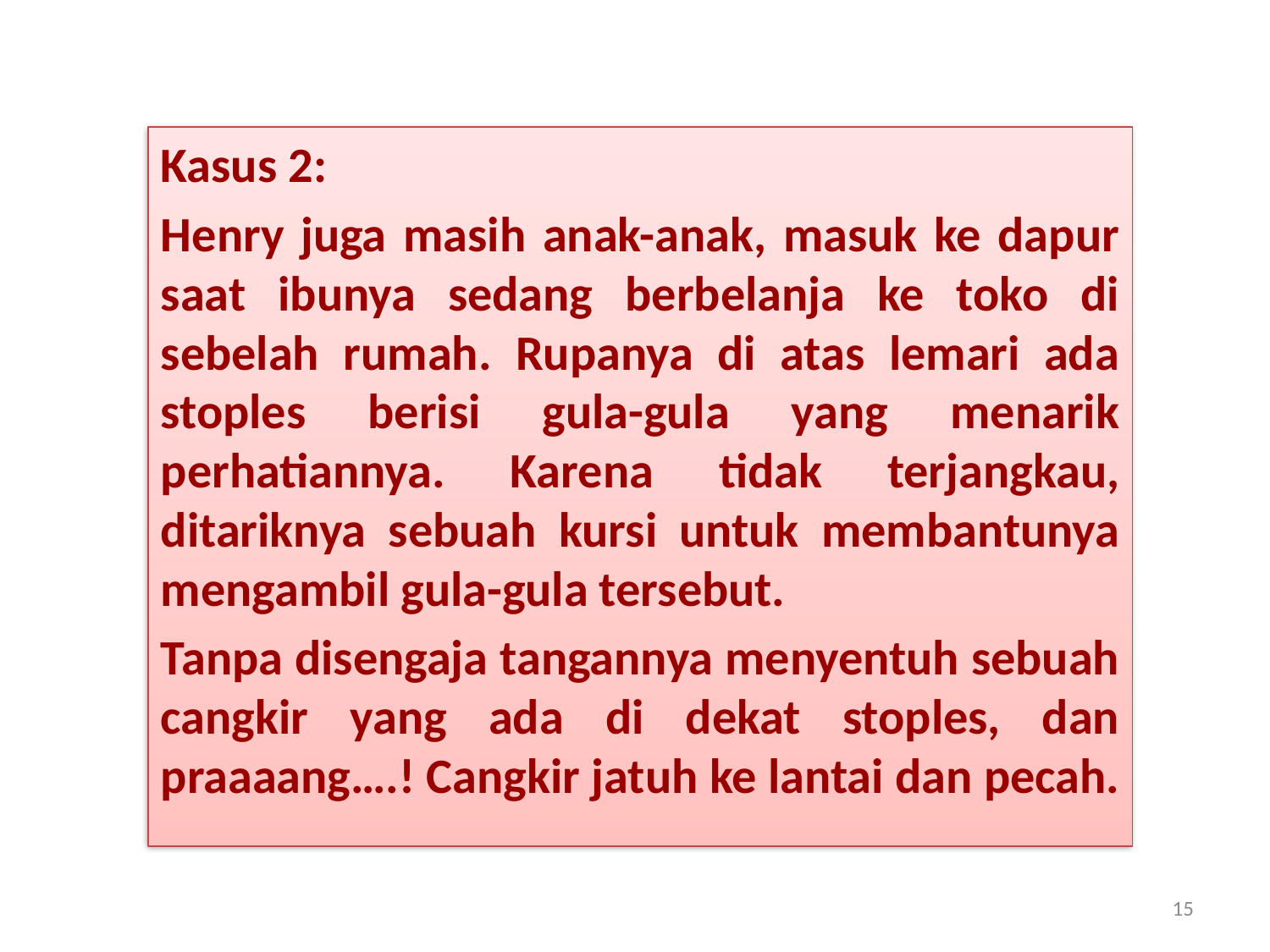

Kasus 2:
Henry juga masih anak-anak, masuk ke dapur saat ibunya sedang berbelanja ke toko di sebelah rumah. Rupanya di atas lemari ada stoples berisi gula-gula yang menarik perhatiannya. Karena tidak terjangkau, ditariknya sebuah kursi untuk membantunya mengambil gula-gula tersebut.
Tanpa disengaja tangannya menyentuh sebuah cangkir yang ada di dekat stoples, dan praaaang….! Cangkir jatuh ke lantai dan pecah.
15